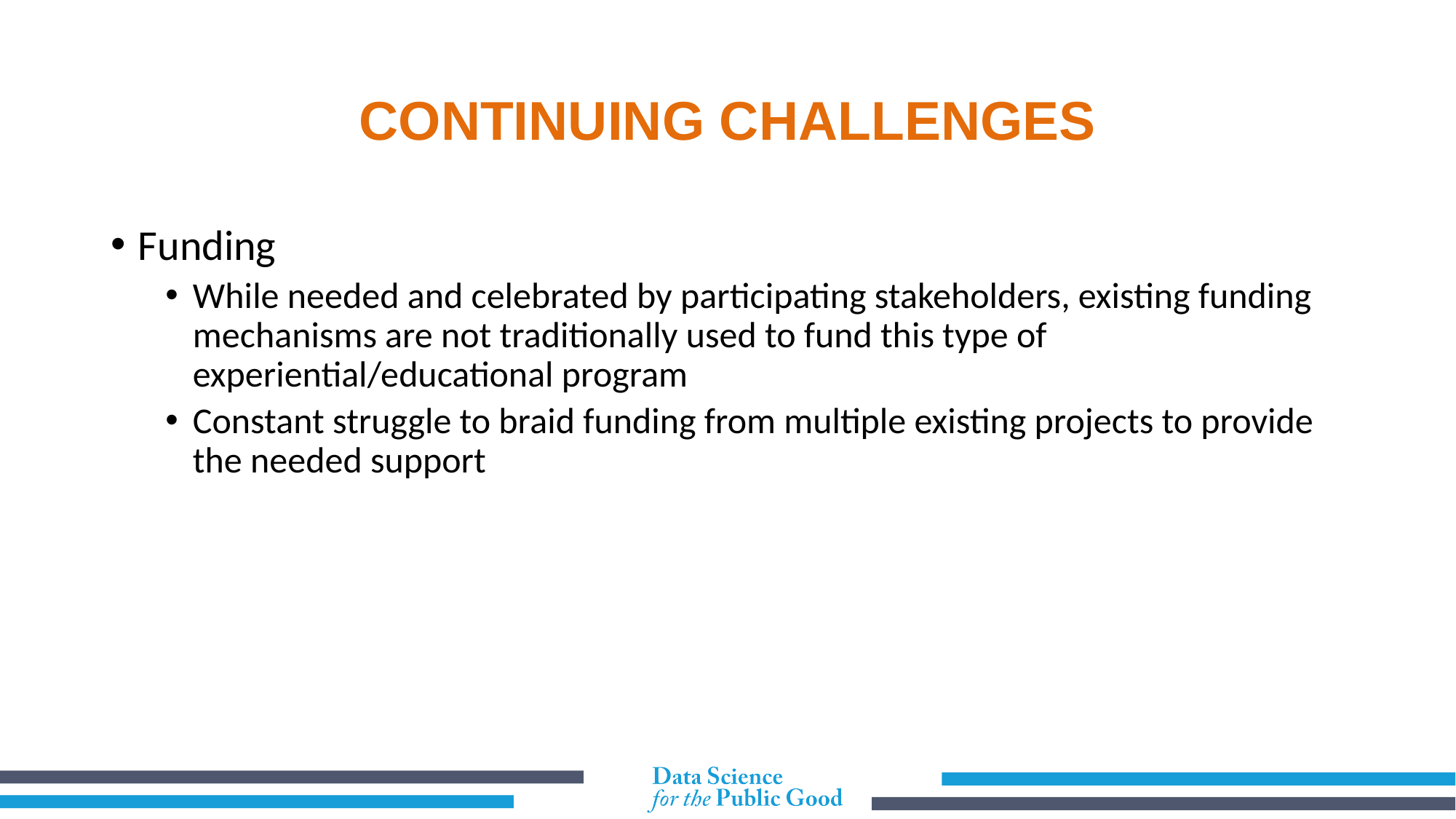

# Continuing Challenges
Funding
While needed and celebrated by participating stakeholders, existing funding mechanisms are not traditionally used to fund this type of experiential/educational program
Constant struggle to braid funding from multiple existing projects to provide the needed support